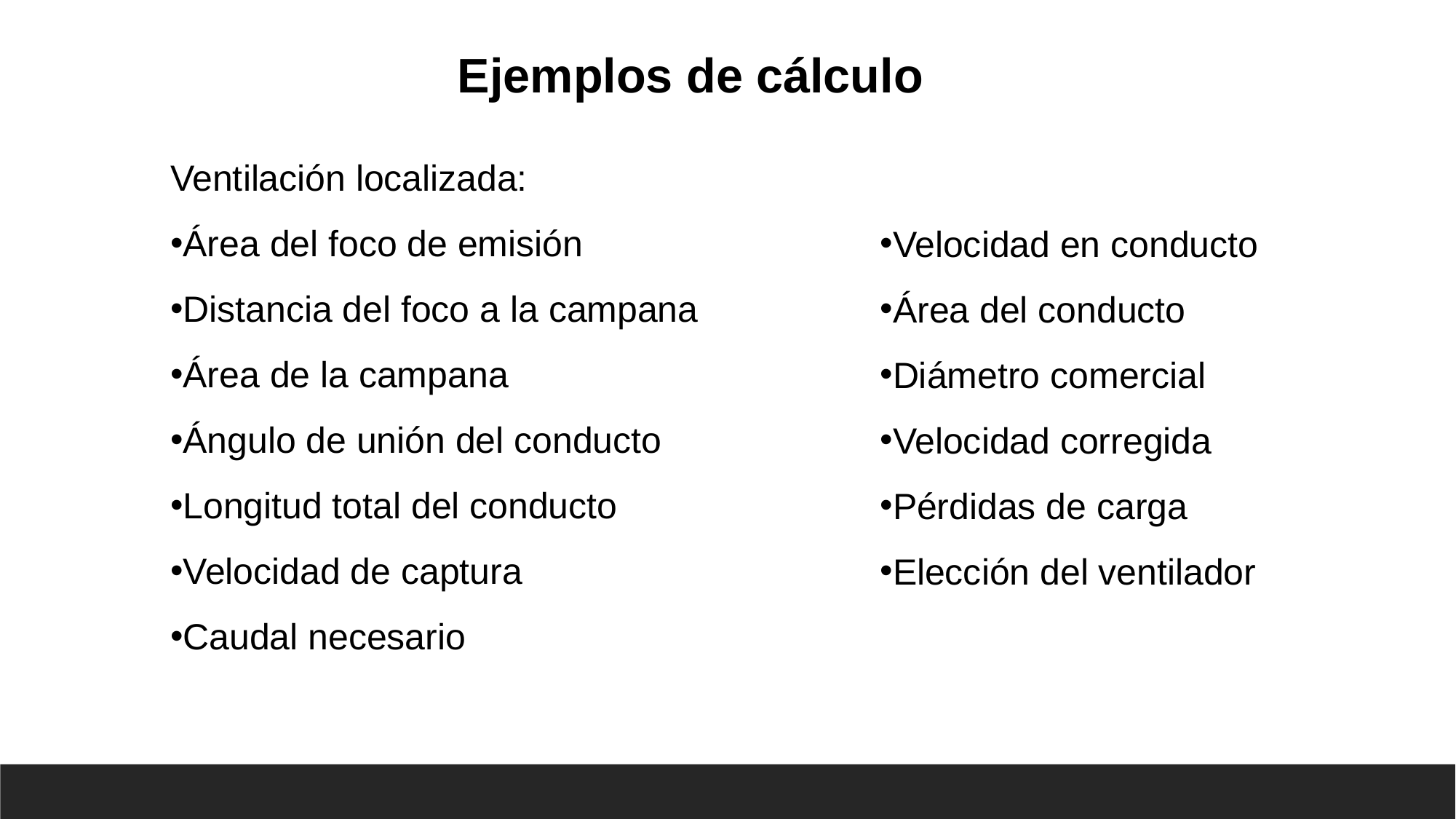

Ejemplos de cálculo
Ventilación localizada:
Área del foco de emisión
Distancia del foco a la campana
Área de la campana
Ángulo de unión del conducto
Longitud total del conducto
Velocidad de captura
Caudal necesario
Velocidad en conducto
Área del conducto
Diámetro comercial
Velocidad corregida
Pérdidas de carga
Elección del ventilador